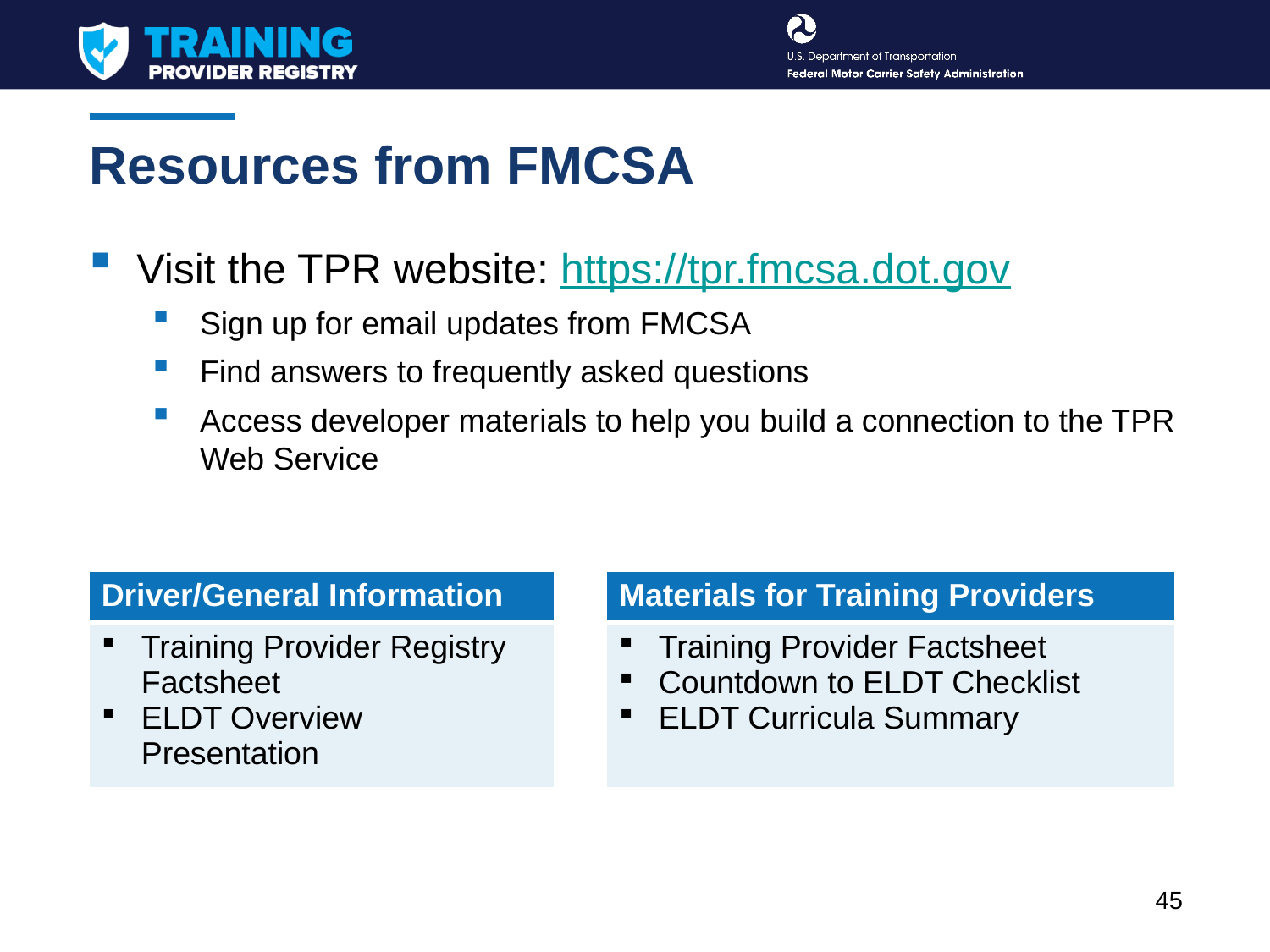

# Resources from FMCSA
Visit the TPR website: https://tpr.fmcsa.dot.gov
Sign up for email updates from FMCSA
Find answers to frequently asked questions
Access developer materials to help you build a connection to the TPR Web Service
| Driver/General Information |
| --- |
| Training Provider Registry Factsheet ELDT Overview Presentation |
| Materials for Training Providers |
| --- |
| Training Provider Factsheet Countdown to ELDT Checklist ELDT Curricula Summary |
45